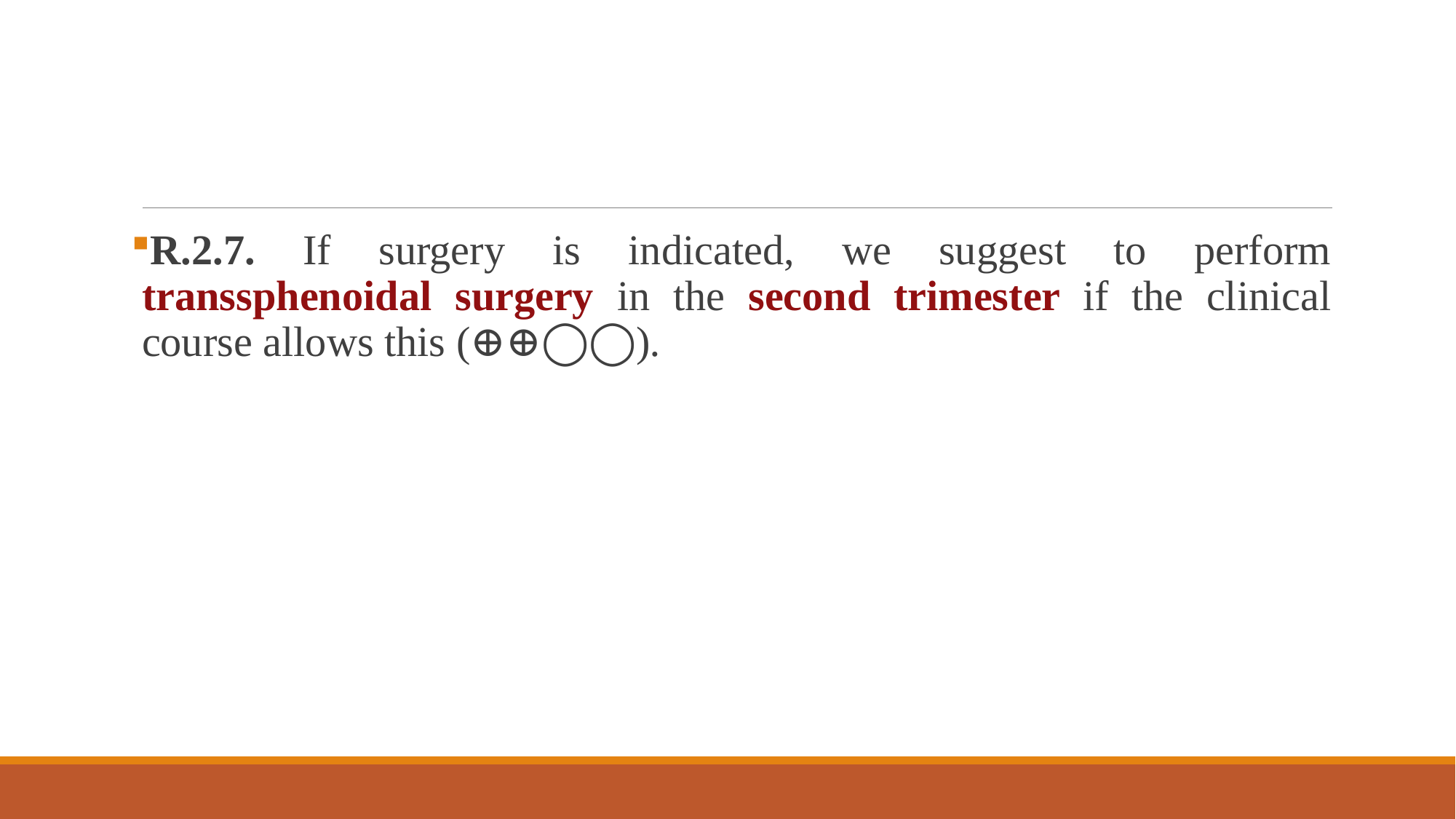

#
R.2.7. If surgery is indicated, we suggest to perform transsphenoidal surgery in the second trimester if the clinical course allows this (⊕⊕◯◯).